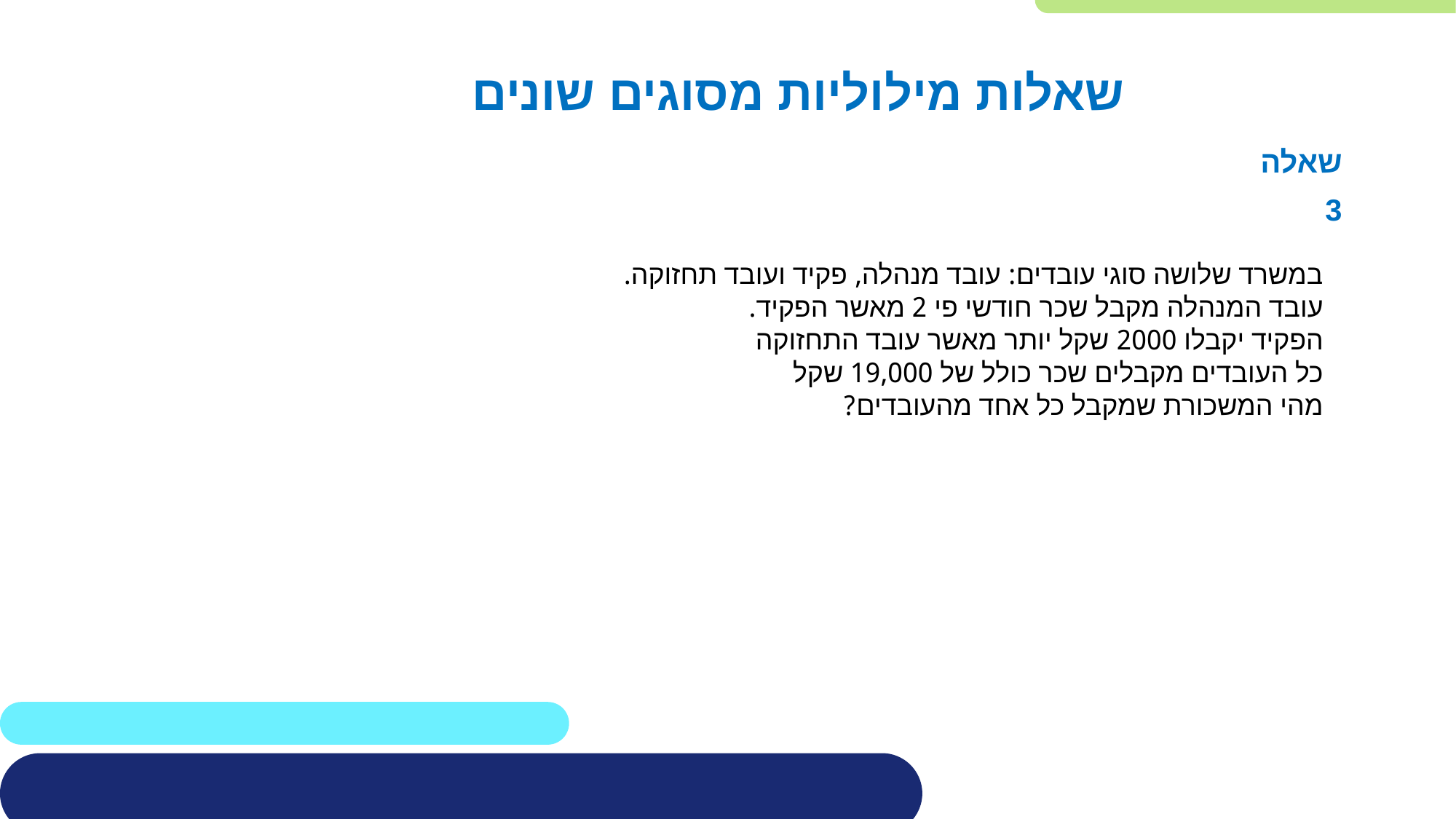

שאלות מילוליות מסוגים שונים
שאלה 3

במשרד שלושה סוגי עובדים: עובד מנהלה, פקיד ועובד תחזוקה.
עובד המנהלה מקבל שכר חודשי פי 2 מאשר הפקיד.
הפקיד יקבלו 2000 שקל יותר מאשר עובד התחזוקה
כל העובדים מקבלים שכר כולל של 19,000 שקל
מהי המשכורת שמקבל כל אחד מהעובדים?